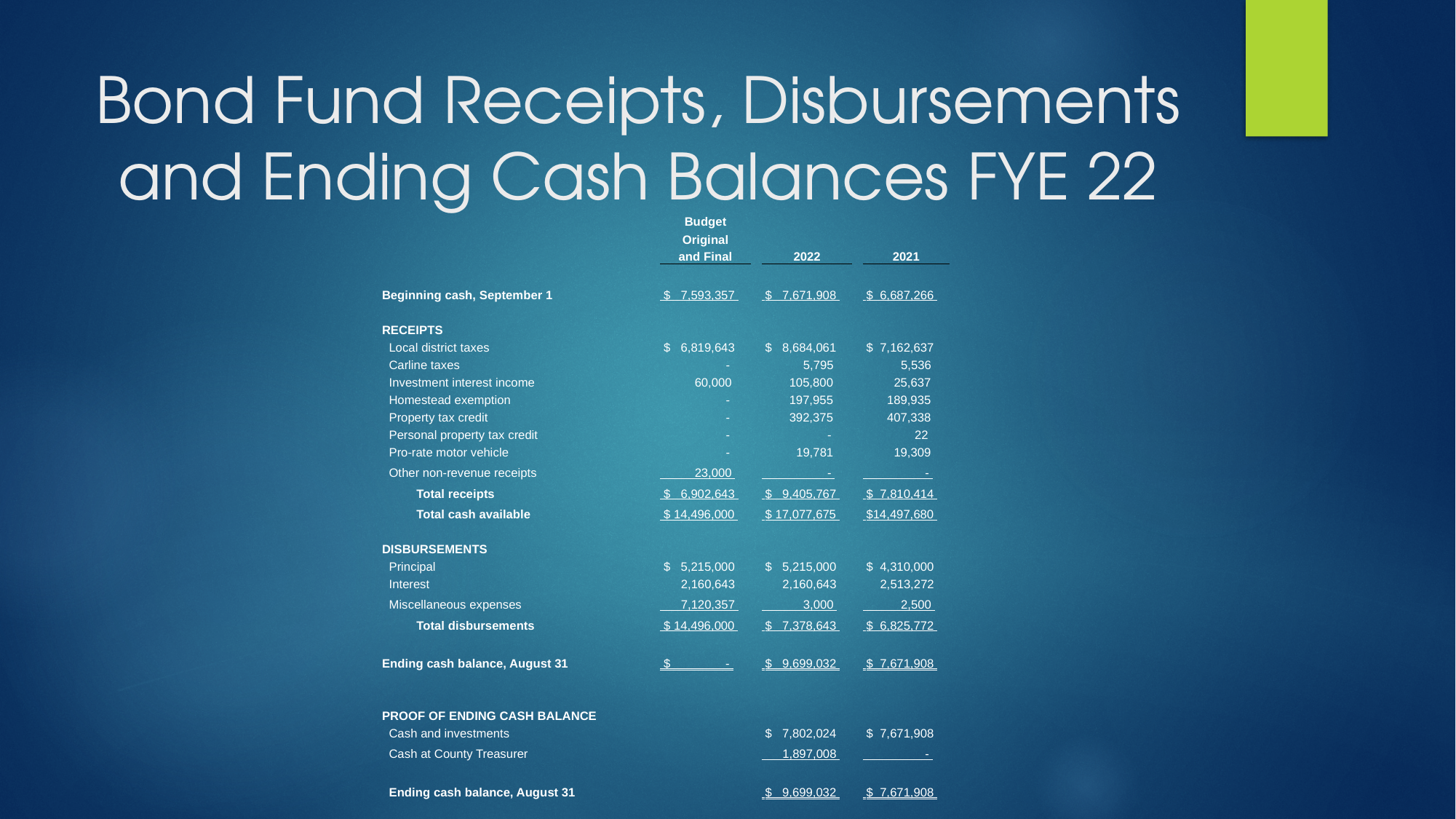

# Bond Fund Receipts, Disbursements and Ending Cash Balances FYE 22
|  |  | Budget |  |  |  |  |
| --- | --- | --- | --- | --- | --- | --- |
|  |  | Original |  |  |  |  |
|  |  | and Final |  | 2022 |  | 2021 |
|  |  |  |  |  |  |  |
| Beginning cash, September 1 |  | $ 7,593,357 |  | $ 7,671,908 |  | $ 6,687,266 |
|  |  |  |  |  |  |  |
| RECEIPTS |  |  |  |  |  |  |
| Local district taxes |  | $ 6,819,643 |  | $ 8,684,061 |  | $ 7,162,637 |
| Carline taxes |  | - |  | 5,795 |  | 5,536 |
| Investment interest income |  | 60,000 |  | 105,800 |  | 25,637 |
| Homestead exemption |  | - |  | 197,955 |  | 189,935 |
| Property tax credit |  | - |  | 392,375 |  | 407,338 |
| Personal property tax credit |  | - |  | - |  | 22 |
| Pro-rate motor vehicle |  | - |  | 19,781 |  | 19,309 |
| Other non-revenue receipts |  | 23,000 |  | - |  | - |
| Total receipts |  | $ 6,902,643 |  | $ 9,405,767 |  | $ 7,810,414 |
| Total cash available |  | $ 14,496,000 |  | $ 17,077,675 |  | $14,497,680 |
|  |  |  |  |  |  |  |
| DISBURSEMENTS |  |  |  |  |  |  |
| Principal |  | $ 5,215,000 |  | $ 5,215,000 |  | $ 4,310,000 |
| Interest |  | 2,160,643 |  | 2,160,643 |  | 2,513,272 |
| Miscellaneous expenses |  | 7,120,357 |  | 3,000 |  | 2,500 |
| Total disbursements |  | $ 14,496,000 |  | $ 7,378,643 |  | $ 6,825,772 |
|  |  |  |  |  |  |  |
| Ending cash balance, August 31 |  | $ - |  | $ 9,699,032 |  | $ 7,671,908 |
|  |  |  |  |  |  |  |
|  |  |  |  |  |  |  |
| PROOF OF ENDING CASH BALANCE |  |  |  |  |  |  |
| Cash and investments |  |  |  | $ 7,802,024 |  | $ 7,671,908 |
| Cash at County Treasurer |  |  |  | 1,897,008 |  | - |
|  |  |  |  |  |  |  |
| Ending cash balance, August 31 |  |  |  | $ 9,699,032 |  | $ 7,671,908 |